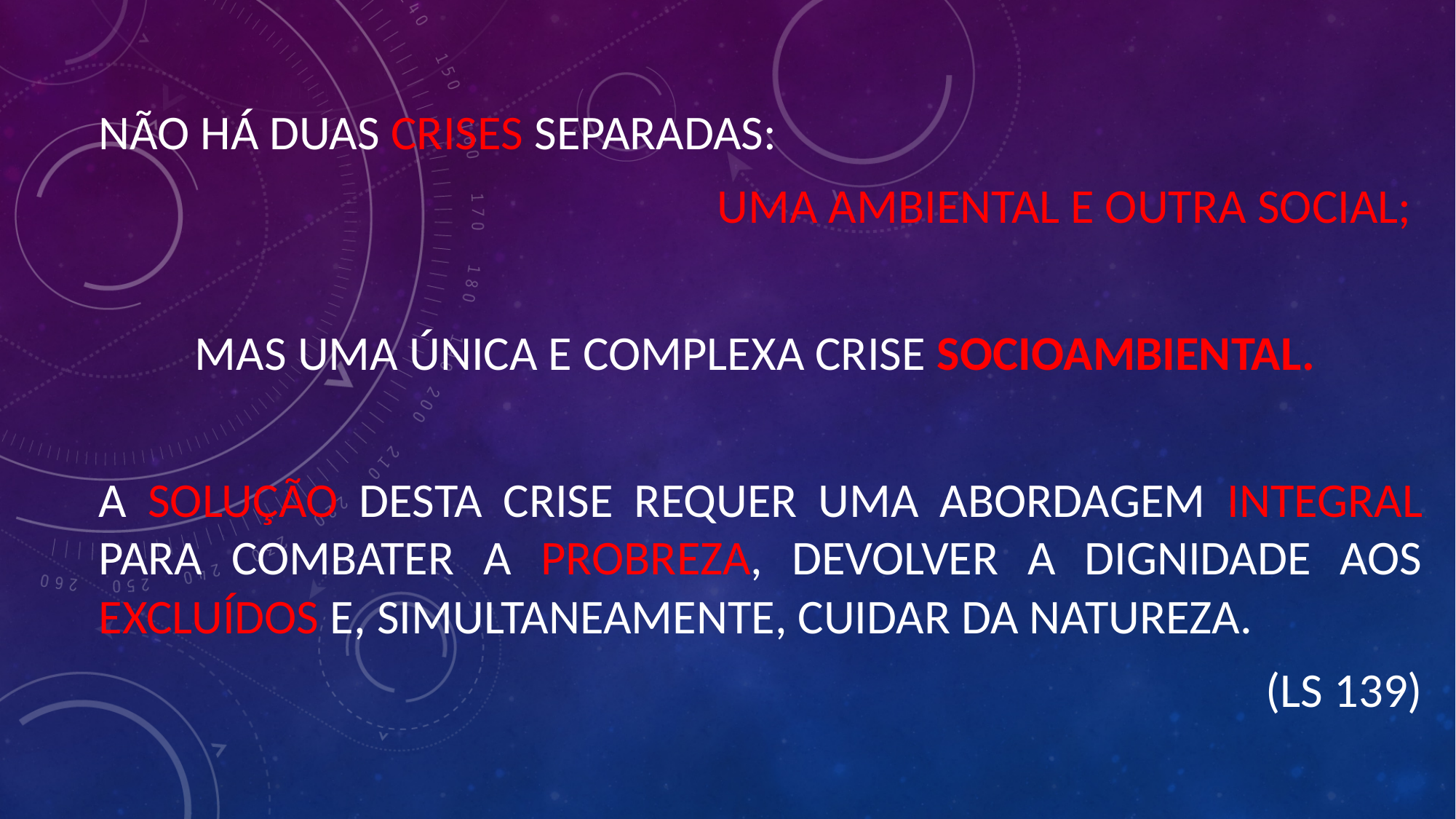

NÃO HÁ DUAS CRISES SEPARADAS:
UMA AMBIENTAL E OUTRA SOCIAL;

MAS UMA ÚNICA E COMPLEXA CRISE SOCIOAMBIENTAL.

A SOLUÇÃO DESTA CRISE REQUER UMA ABORDAGEM INTEGRAL PARA COMBATER A PROBREZA, DEVOLVER A DIGNIDADE AOS EXCLUÍDOS E, SIMULTANEAMENTE, CUIDAR DA NATUREZA.
(LS 139)